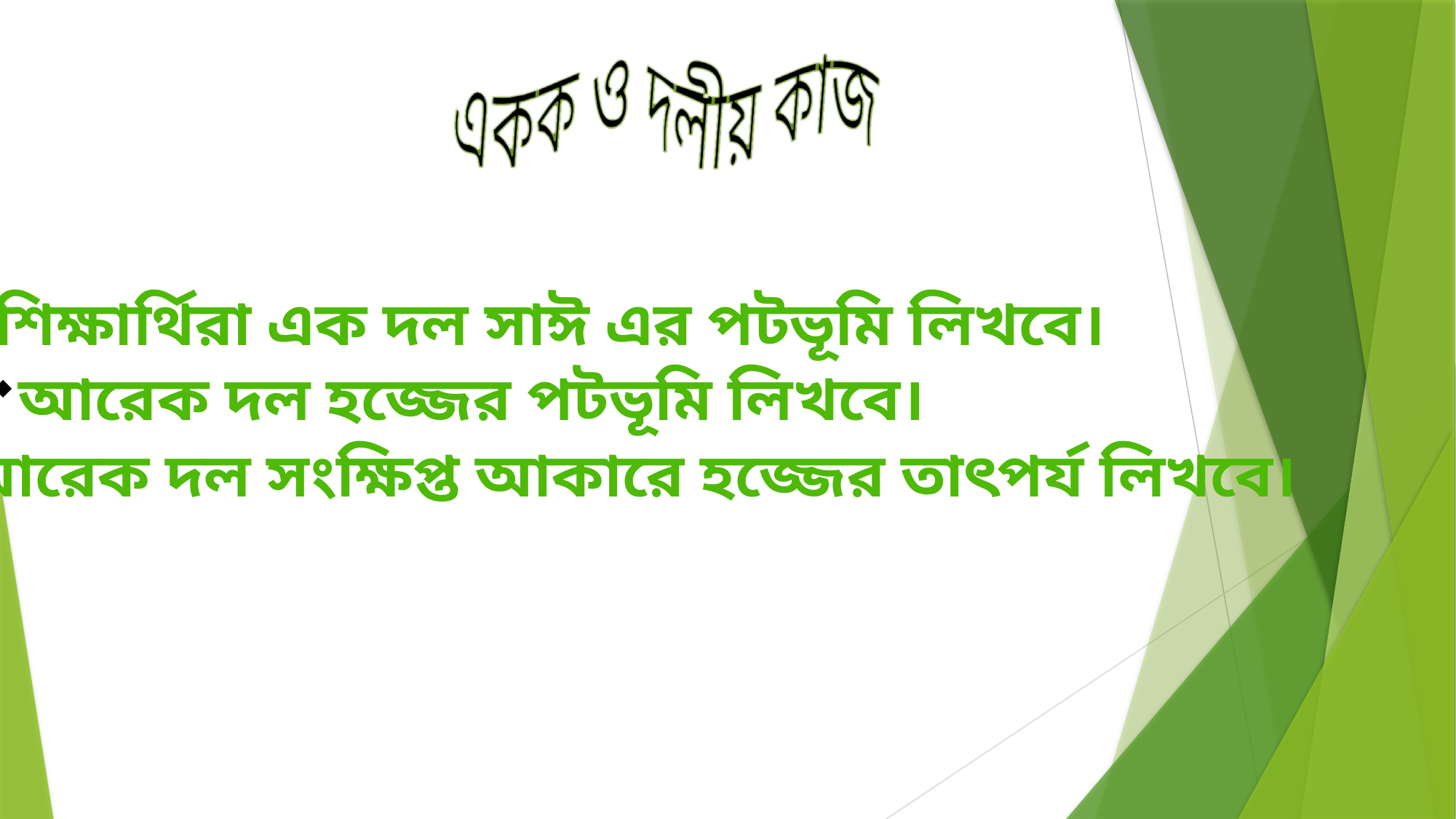

একক ও দলীয় কাজ
শিক্ষার্থিরা এক দল সাঈ এর পটভূমি লিখবে।
আরেক দল হজ্জের পটভূমি লিখবে।
আরেক দল সংক্ষিপ্ত আকারে হজ্জের তাৎপর্য লিখবে।